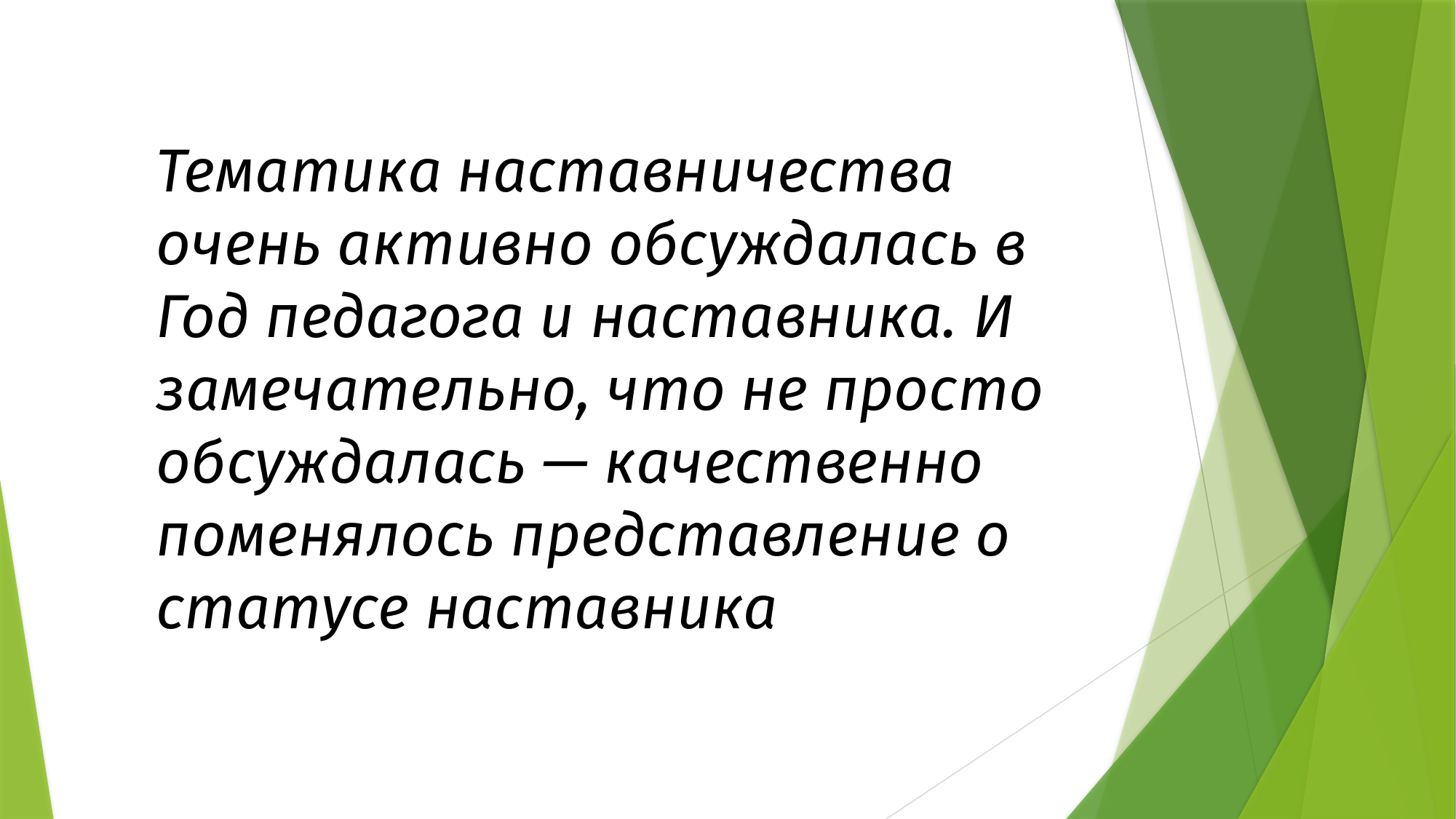

Тематика наставничества очень активно обсуждалась в Год педагога и наставника. И замечательно, что не просто обсуждалась — качественно поменялось представление о статусе наставника